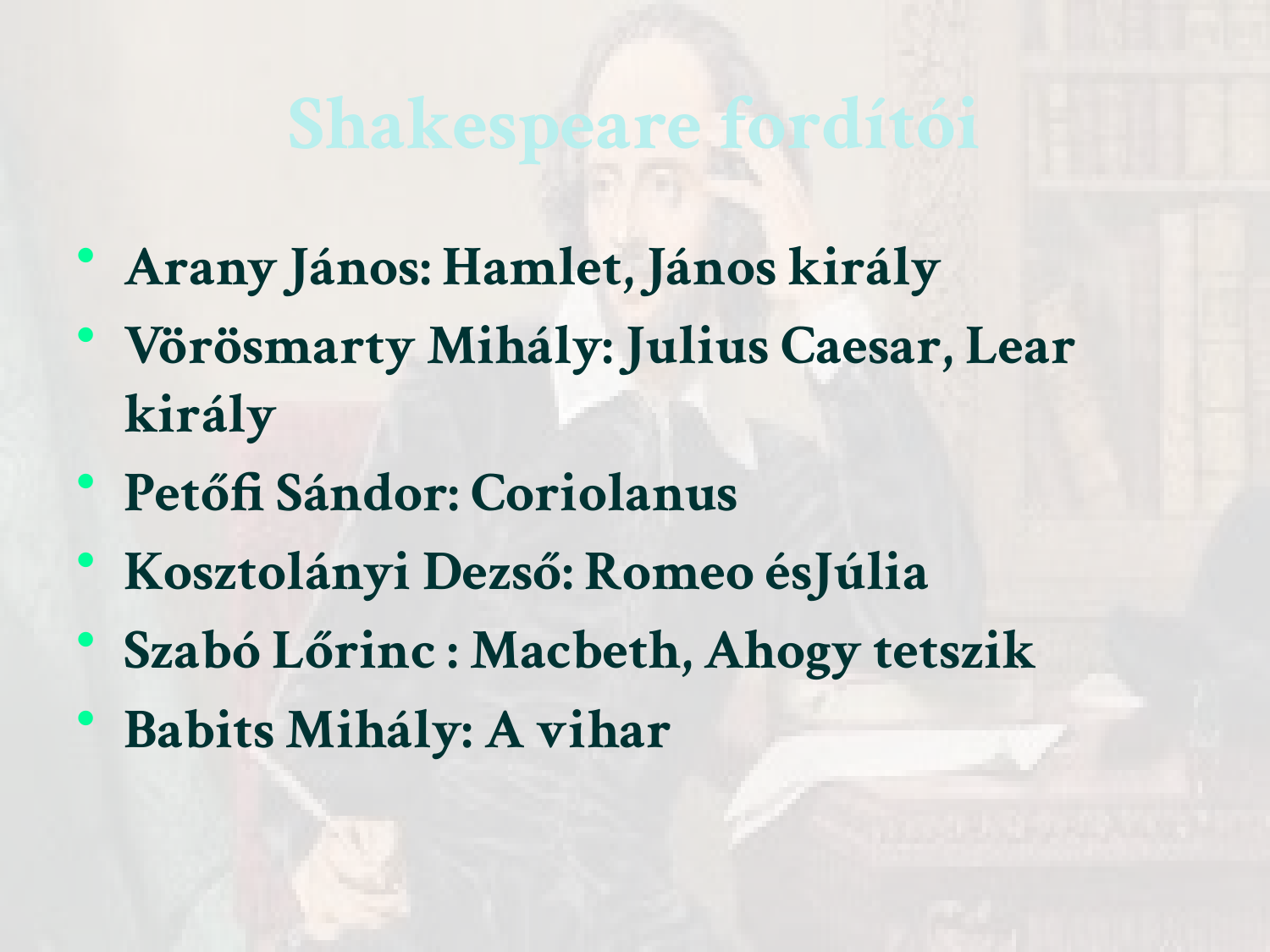

# Shakespeare fordítói
Arany János: Hamlet, János király
Vörösmarty Mihály: Julius Caesar, Lear király
Petőfi Sándor: Coriolanus
Kosztolányi Dezső: Romeo ésJúlia
Szabó Lőrinc : Macbeth, Ahogy tetszik
Babits Mihály: A vihar